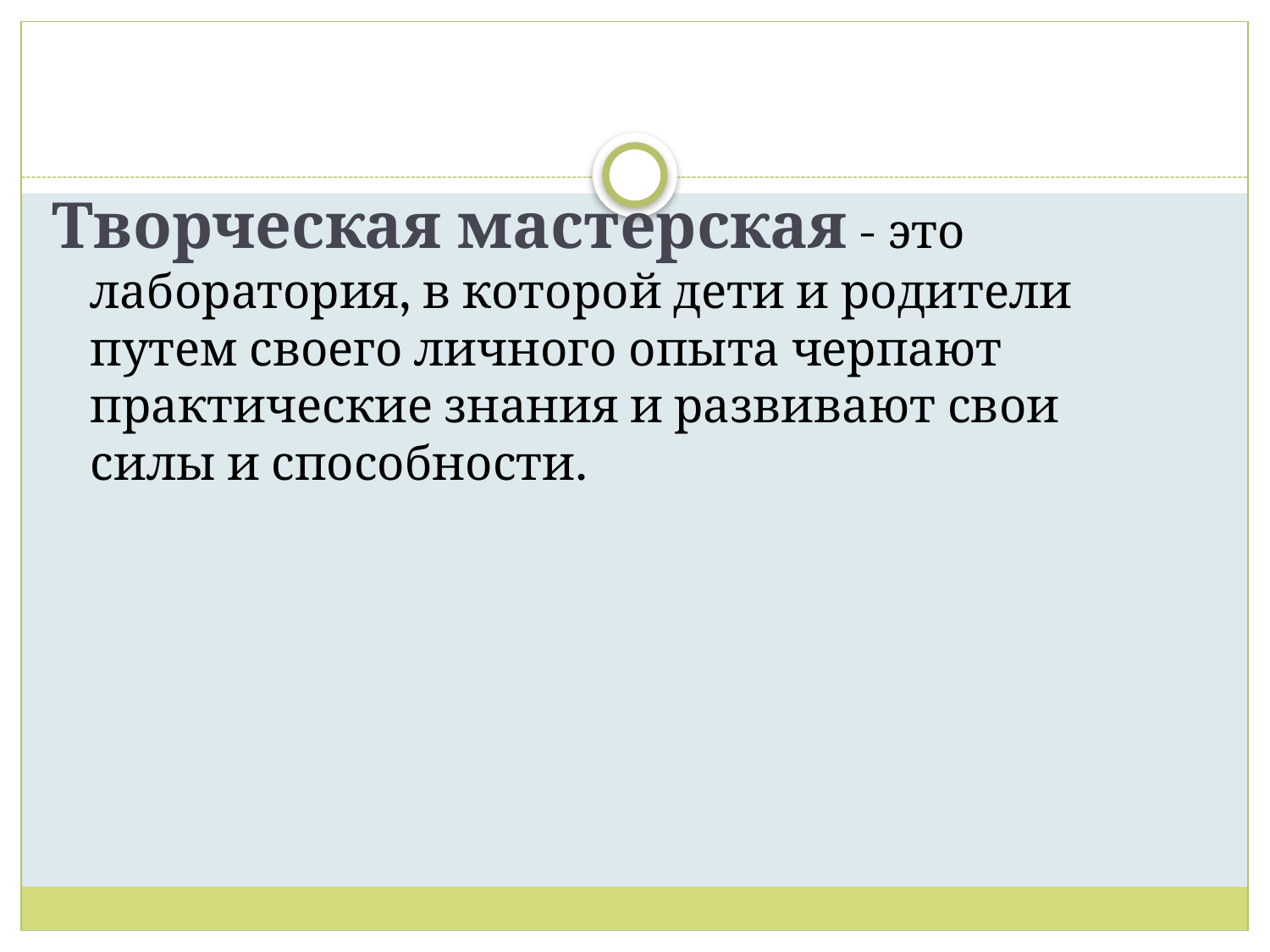

Творческая мастерская - это лаборатория, в которой дети и родители путем своего личного опыта черпают практические знания и развивают свои силы и способности.